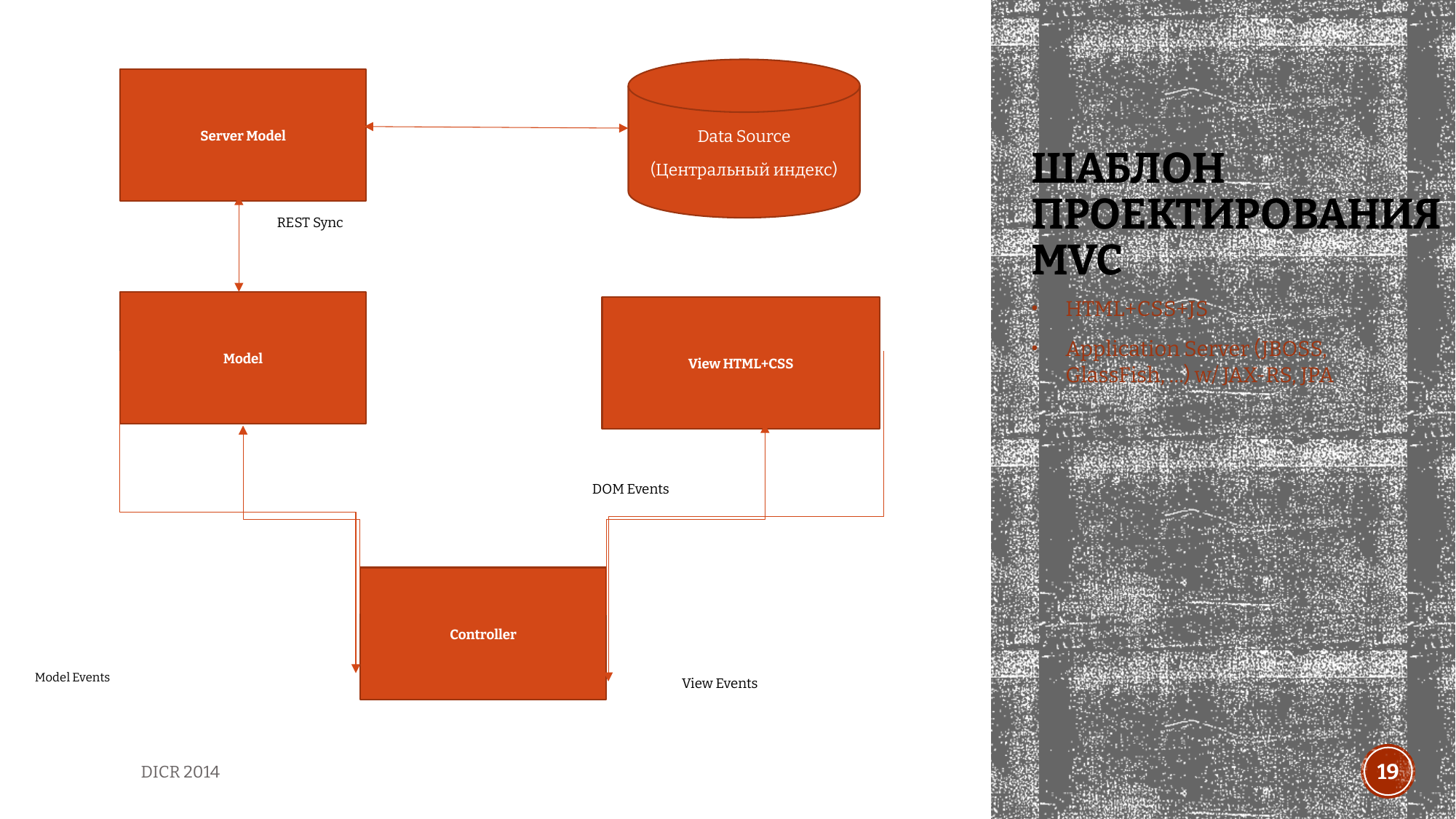

Data Source
(Центральный индекс)
Server Model
REST Sync
Model
View HTML+CSS
DOM Events
Controller
Model Events
View Events

# Шаблон проектирования MVC
HTML+CSS+JS
Application Server (JBOSS, GlassFish, …) w/ JAX-RS, JPA
DICR 2014
19